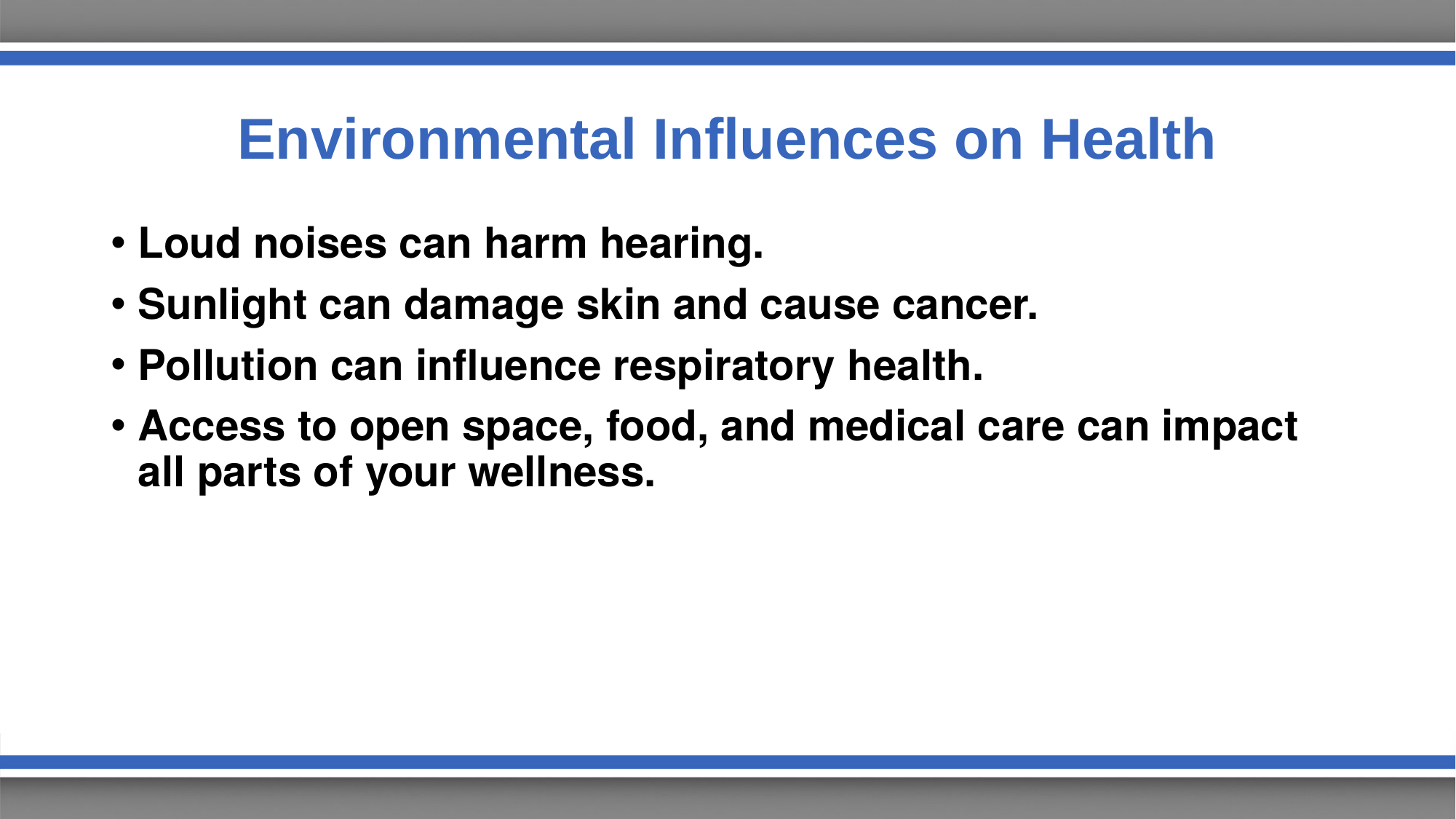

# Environmental Influences on Health
Loud noises can harm hearing.
Sunlight can damage skin and cause cancer.
Pollution can influence respiratory health.
Access to open space, food, and medical care can impact all parts of your wellness.